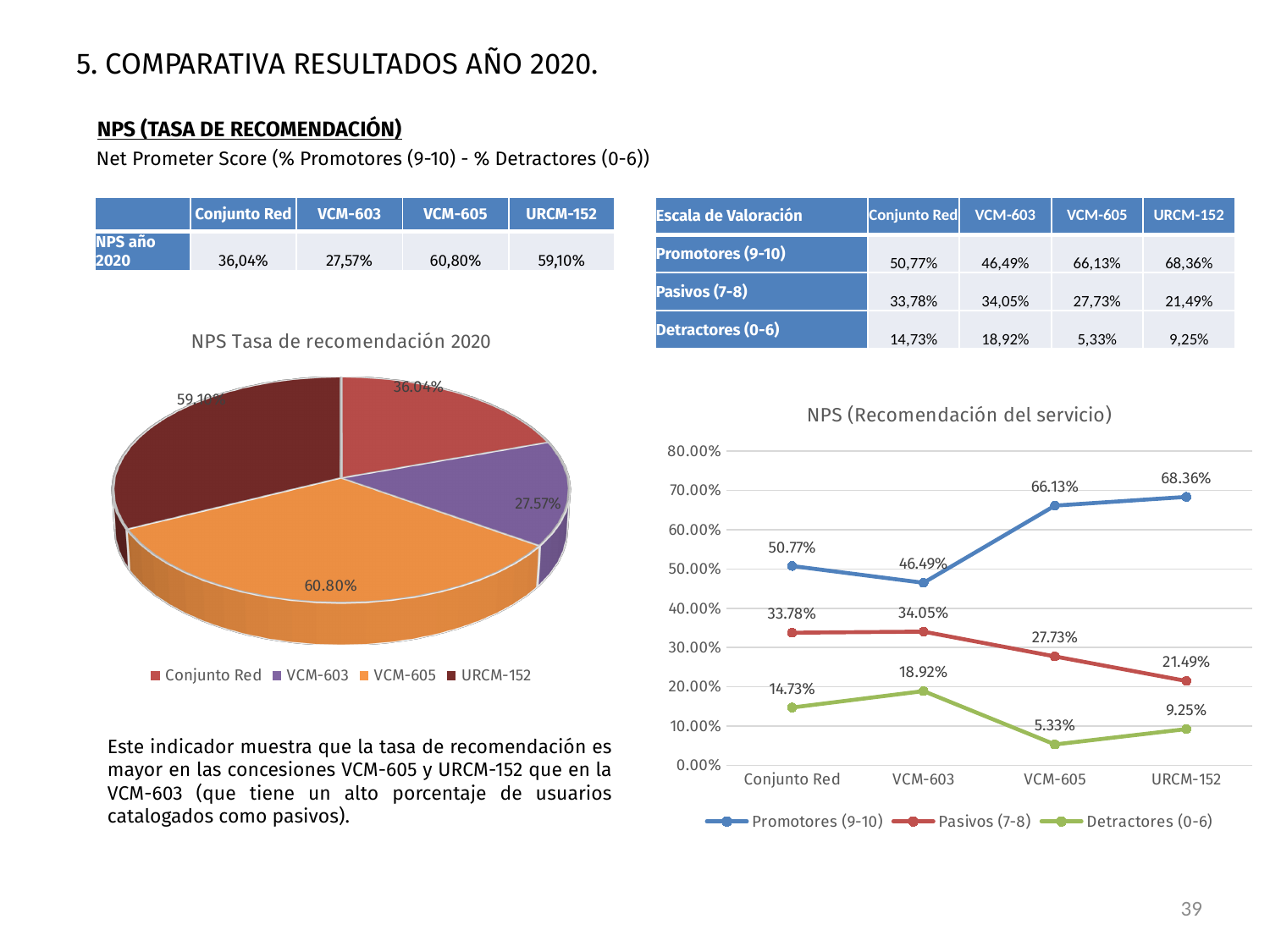

# 5. COMPARATIVA RESULTADOS AÑO 2020.
NPS (TASA DE RECOMENDACIÓN)
Net Prometer Score (% Promotores (9-10) - % Detractores (0-6))
|  | Conjunto Red | VCM-603 | VCM-605 | URCM-152 |
| --- | --- | --- | --- | --- |
| NPS año 2020 | 36,04% | 27,57% | 60,80% | 59,10% |
| Escala de Valoración | Conjunto Red | VCM-603 | VCM-605 | URCM-152 |
| --- | --- | --- | --- | --- |
| Promotores (9-10) | 50,77% | 46,49% | 66,13% | 68,36% |
| Pasivos (7-8) | 33,78% | 34,05% | 27,73% | 21,49% |
| Detractores (0-6) | 14,73% | 18,92% | 5,33% | 9,25% |

[unsupported chart]

### Chart: NPS (Recomendación del servicio)

| Category | Promotores (9-10) | Pasivos (7-8) | Detractores (0-6) |
|---|---|---|---|
| Conjunto Red | 0.5077 | 0.3378 | 0.1473 |
| VCM-603 | 0.4649 | 0.3405 | 0.1892 |
| VCM-605 | 0.6613 | 0.2773 | 0.0533 |
| URCM-152 | 0.6836 | 0.2149 | 0.0925 |
Este indicador muestra que la tasa de recomendación es mayor en las concesiones VCM-605 y URCM-152 que en la VCM-603 (que tiene un alto porcentaje de usuarios catalogados como pasivos).
39